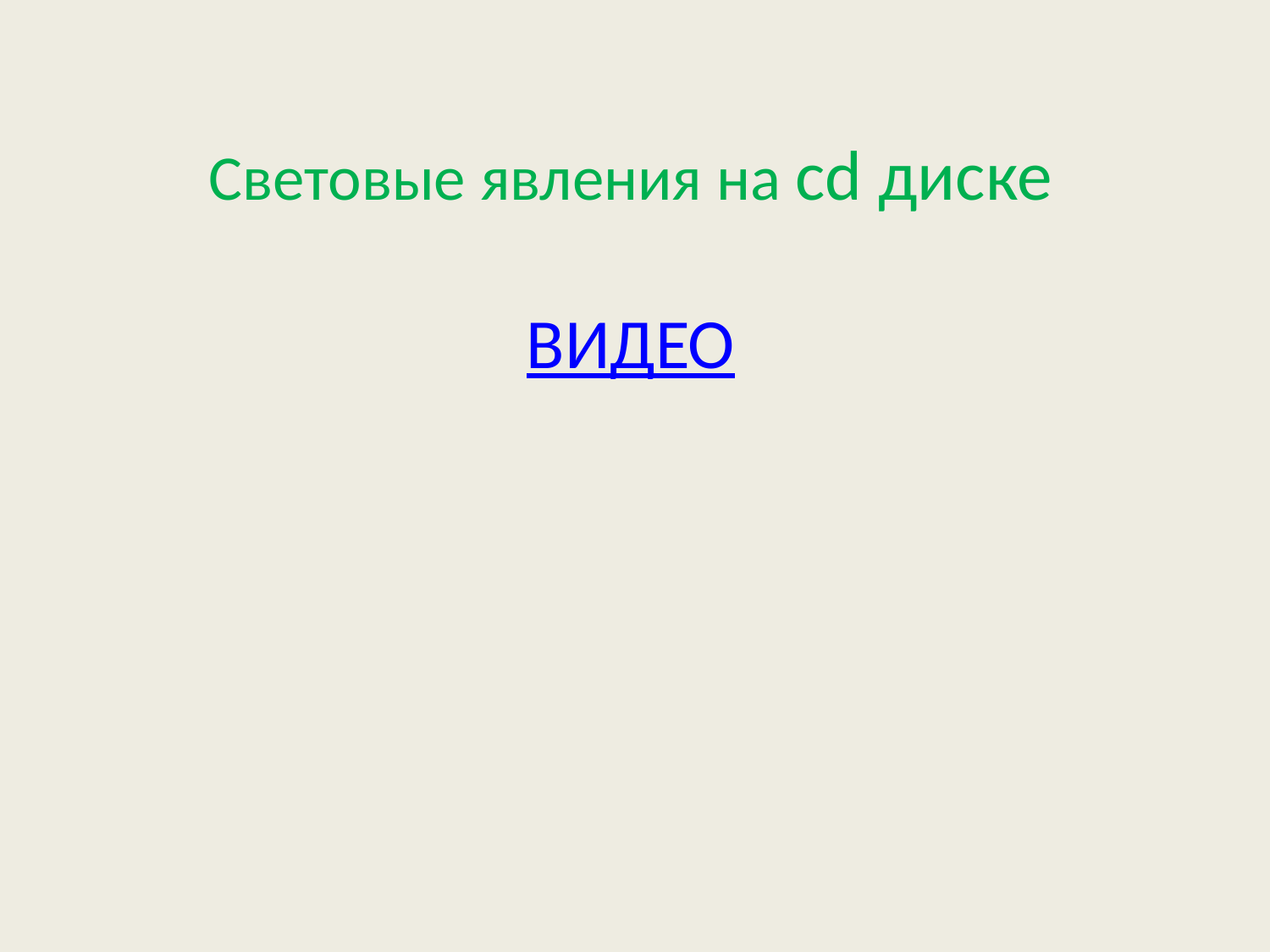

# Световые явления на cd диске ВИДЕО